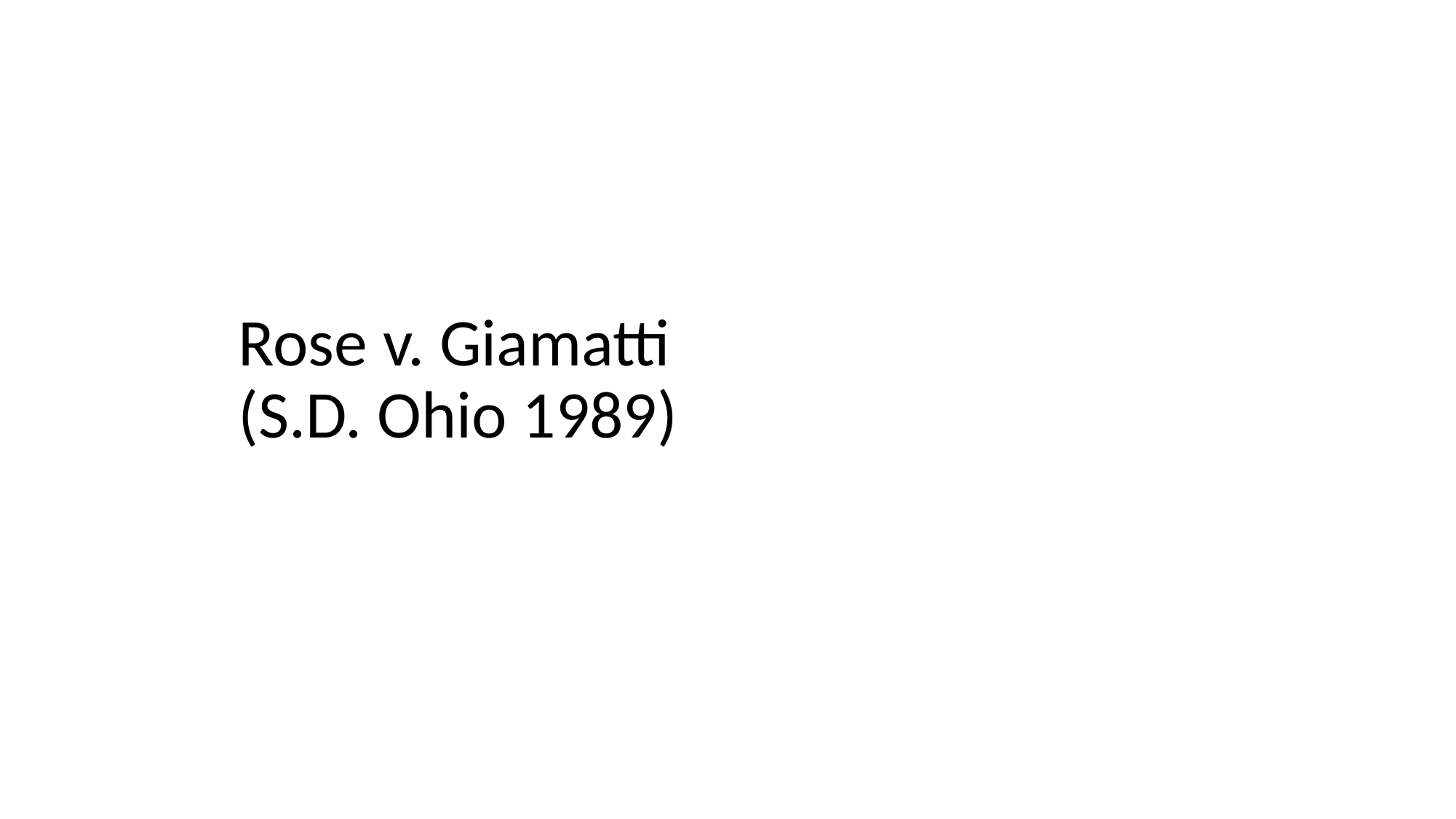

# Rose v. Giamatti (S.D. Ohio 1989)